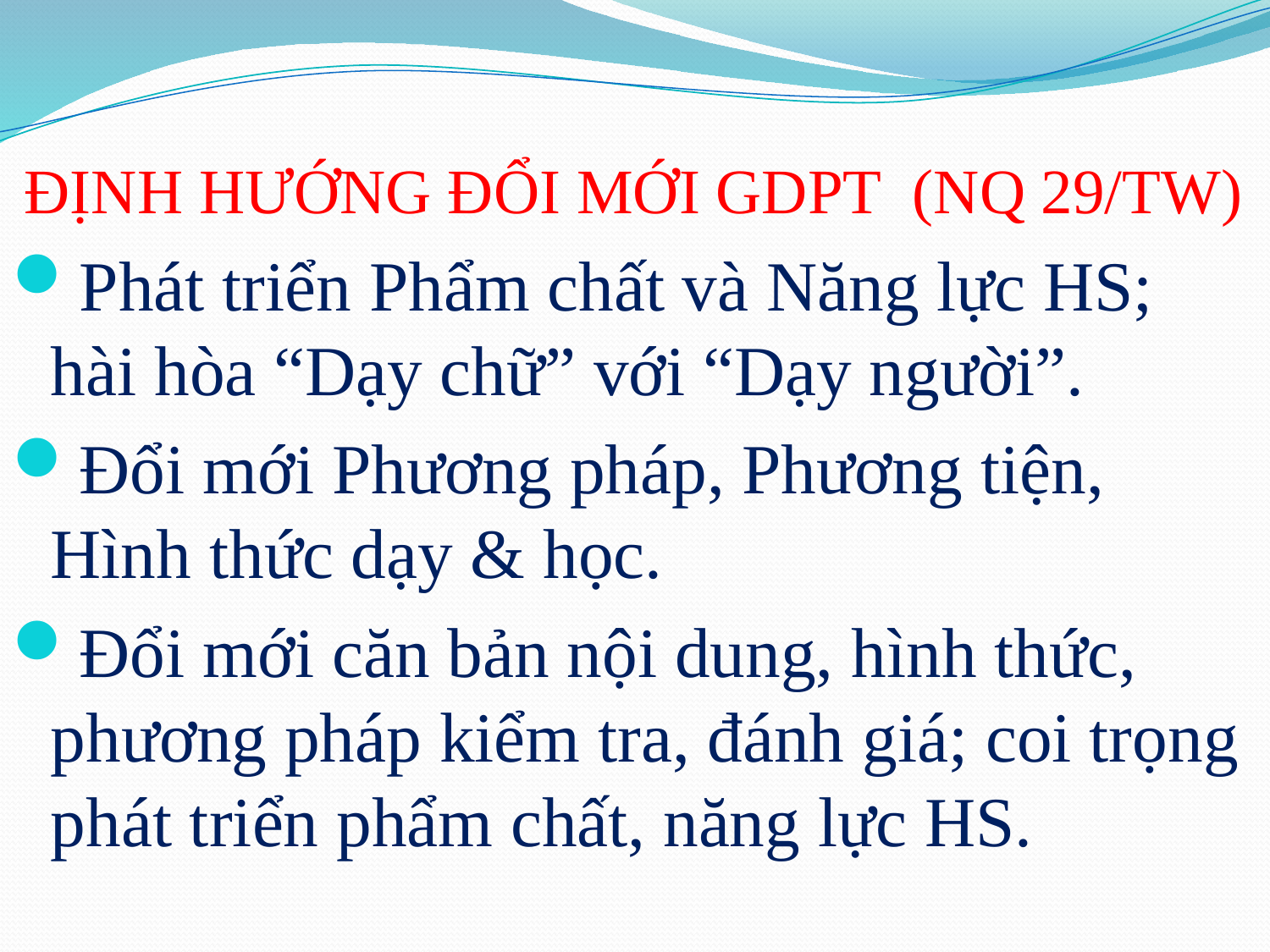

ĐỊNH HƯỚNG ĐỔI MỚI GDPT  (NQ 29/TW)
Phát triển Phẩm chất và Năng lực HS; hài hòa “Dạy chữ” với “Dạy người”.
Đổi mới Phương pháp, Phương tiện, Hình thức dạy & học.
Đổi mới căn bản nội dung, hình thức, phương pháp kiểm tra, đánh giá; coi trọng phát triển phẩm chất, năng lực HS.